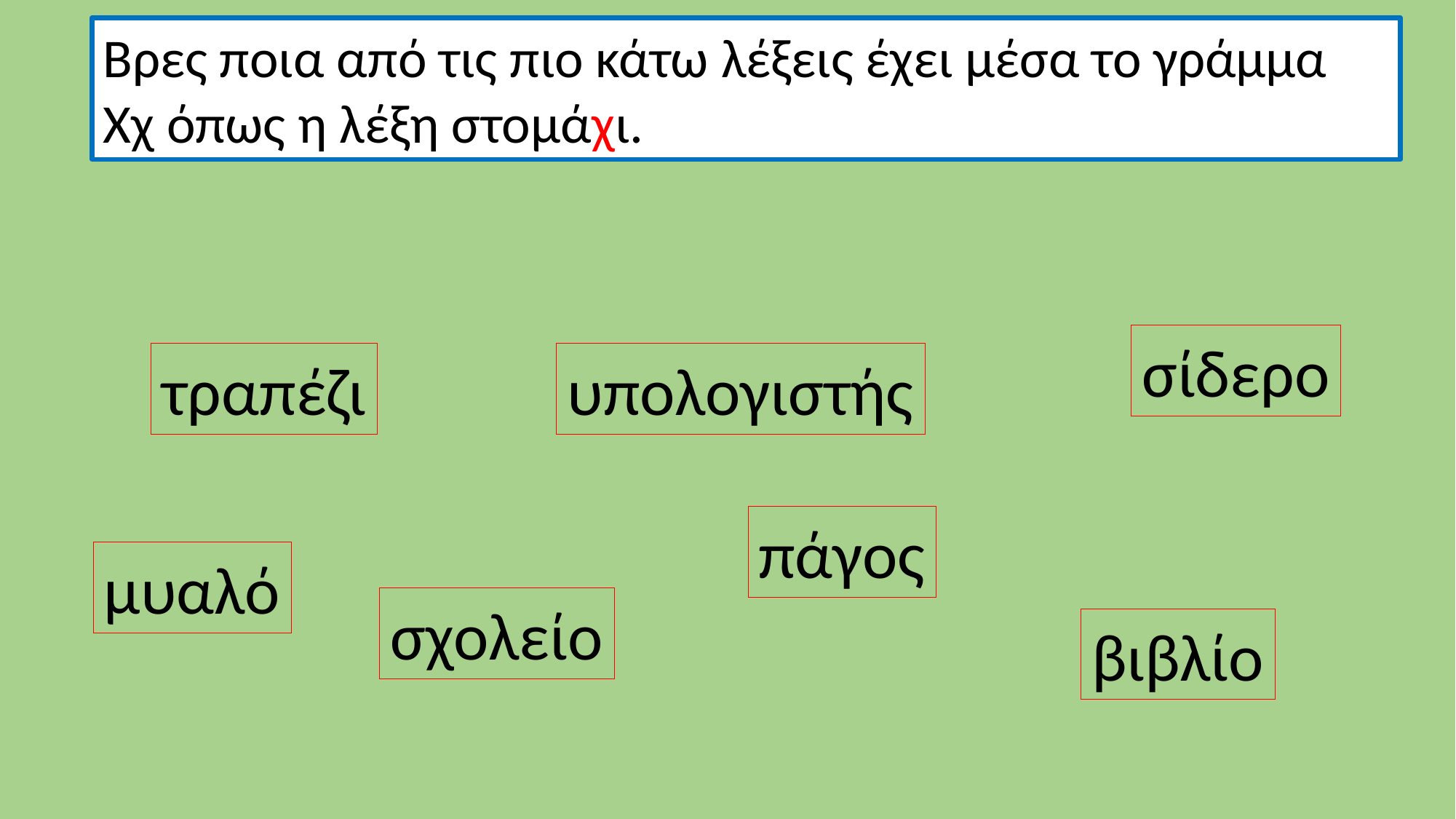

Βρες ποια από τις πιο κάτω λέξεις έχει μέσα το γράμμα Χχ όπως η λέξη στομάχι.
σίδερο
τραπέζι
υπολογιστής
πάγος
μυαλό
σχολείο
βιβλίο